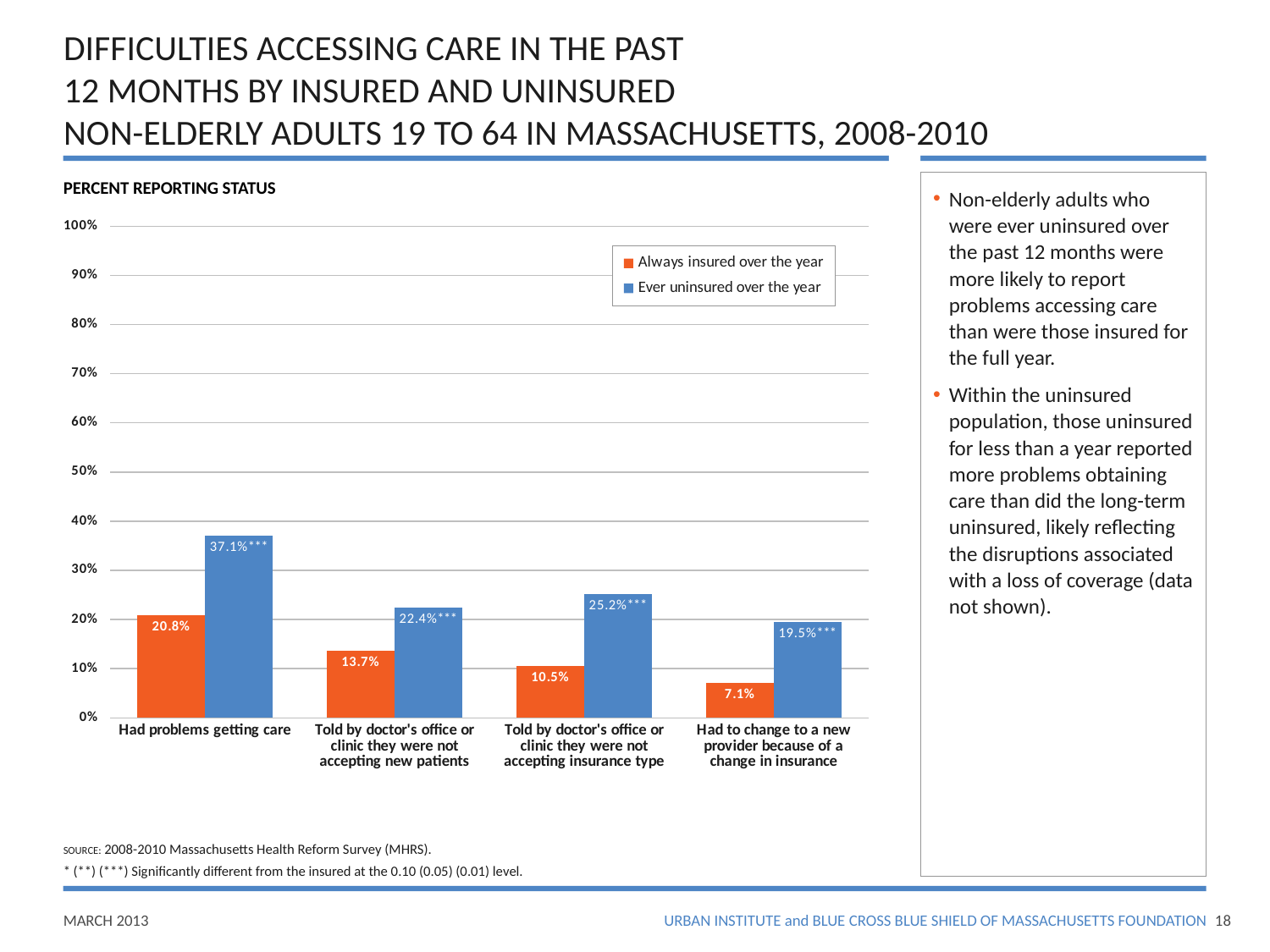

# DIFFICULTIES ACCESSING CARE IN THE PAST 12 MONTHS BY INSURED AND UNINSURED NON-ELDERLY ADULTS 19 TO 64 IN MASSACHUSETTS, 2008-2010

PERCENT REPORTING STATUS

Non-elderly adults who were ever uninsured over the past 12 months were more likely to report problems accessing care than were those insured for the full year.
Within the uninsured population, those uninsured for less than a year reported more problems obtaining care than did the long-term uninsured, likely reflecting the disruptions associated with a loss of coverage (data not shown).

### Chart

| Category | Always insured over the year | Ever uninsured over the year |
|---|---|---|
| Had problems getting care | 0.20848291 | 0.37074669000000016 |
| Told by doctor's office or clinic they were not accepting new patients | 0.13676534000000007 | 0.22391894000000007 |
| Told by doctor's office or clinic they were not accepting insurance type | 0.10462659000000005 | 0.25229908999999995 |
| Had to change to a new provider because of a change in insurance | 0.071411005 | 0.19540868000000006 |
SOURCE: 2008-2010 Massachusetts Health Reform Survey (MHRS).
* (**) (***) Significantly different from the insured at the 0.10 (0.05) (0.01) level.
18